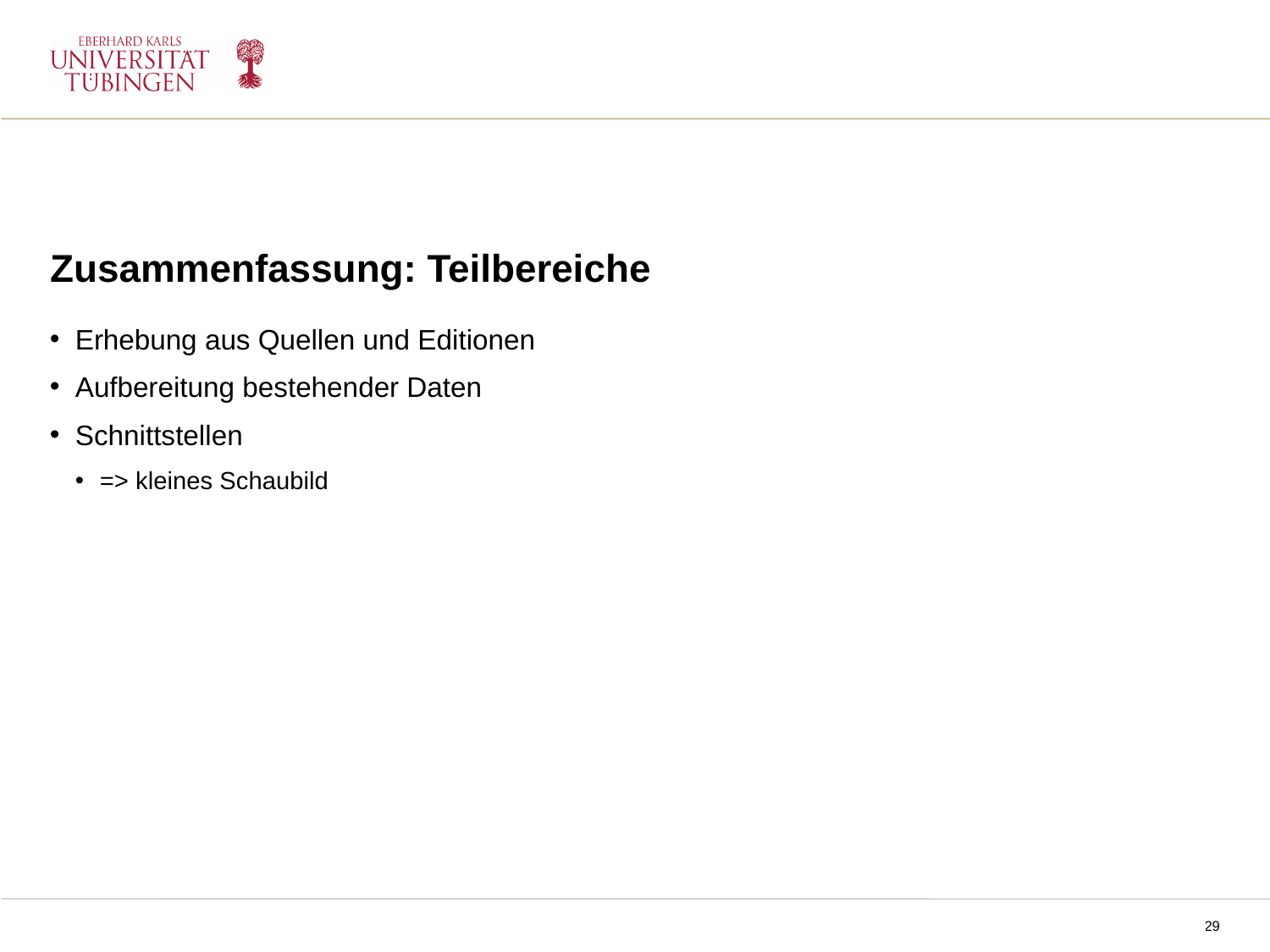

Zusammenfassung: Teilbereiche
Erhebung aus Quellen und Editionen
Aufbereitung bestehender Daten
Schnittstellen
=> kleines Schaubild

NPPM